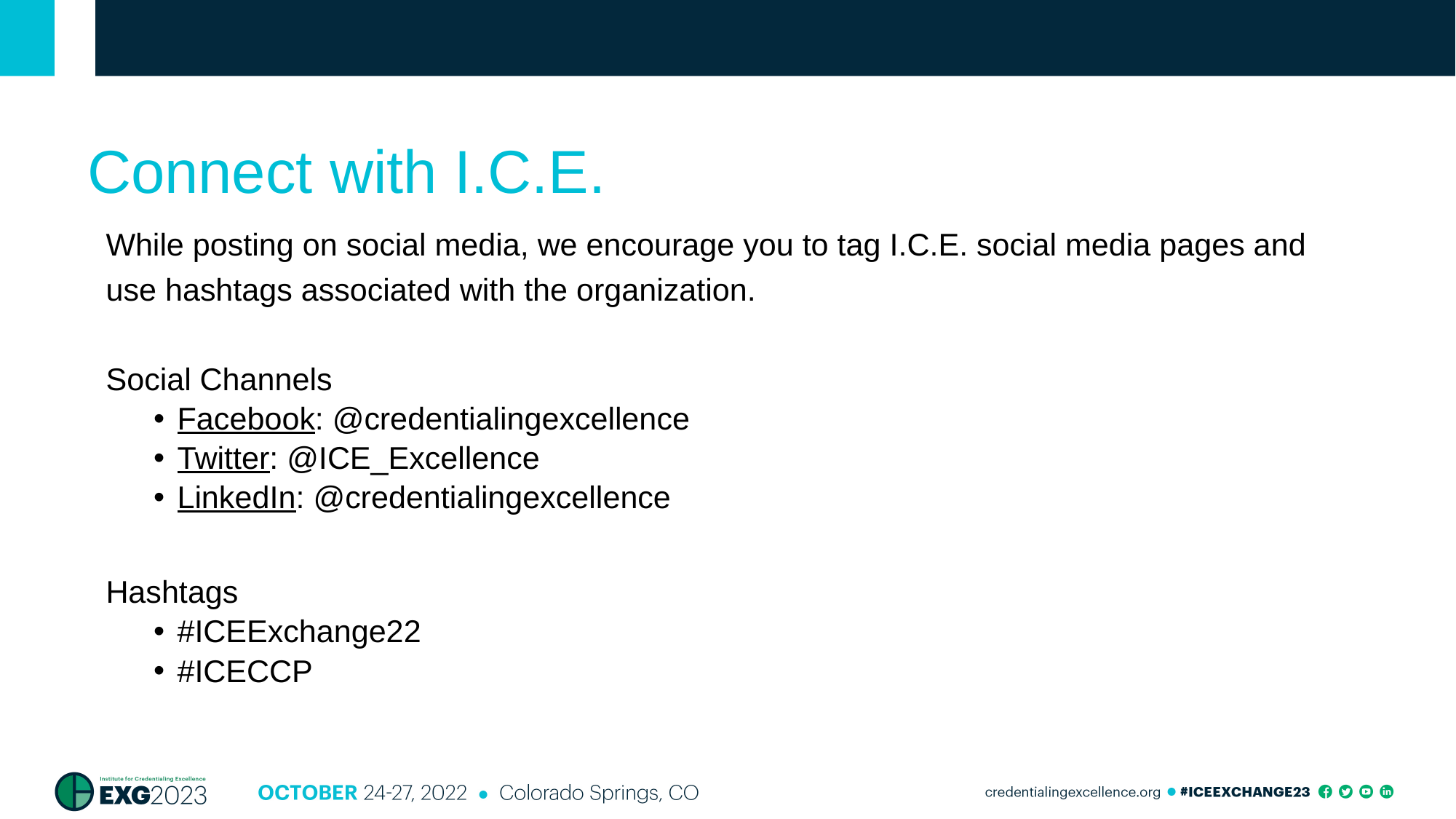

# Connect with I.C.E.
While posting on social media, we encourage you to tag I.C.E. social media pages and use hashtags associated with the organization.

Social Channels
Facebook: @credentialingexcellence
Twitter: @ICE_Excellence
LinkedIn: @credentialingexcellence

Hashtags
#ICEExchange22
#ICECCP